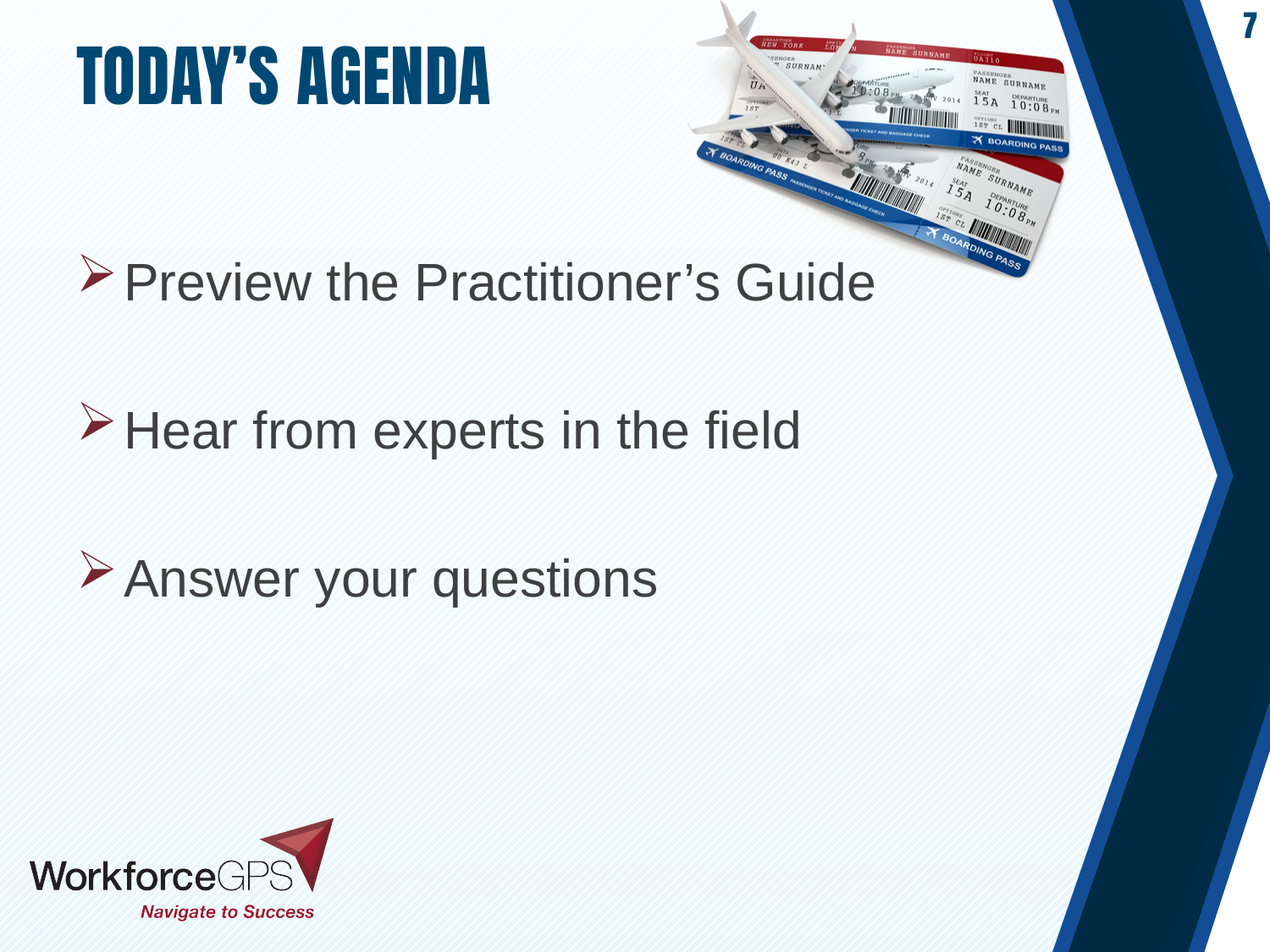

Preview the Practitioner’s Guide

Hear from experts in the field

Answer your questions